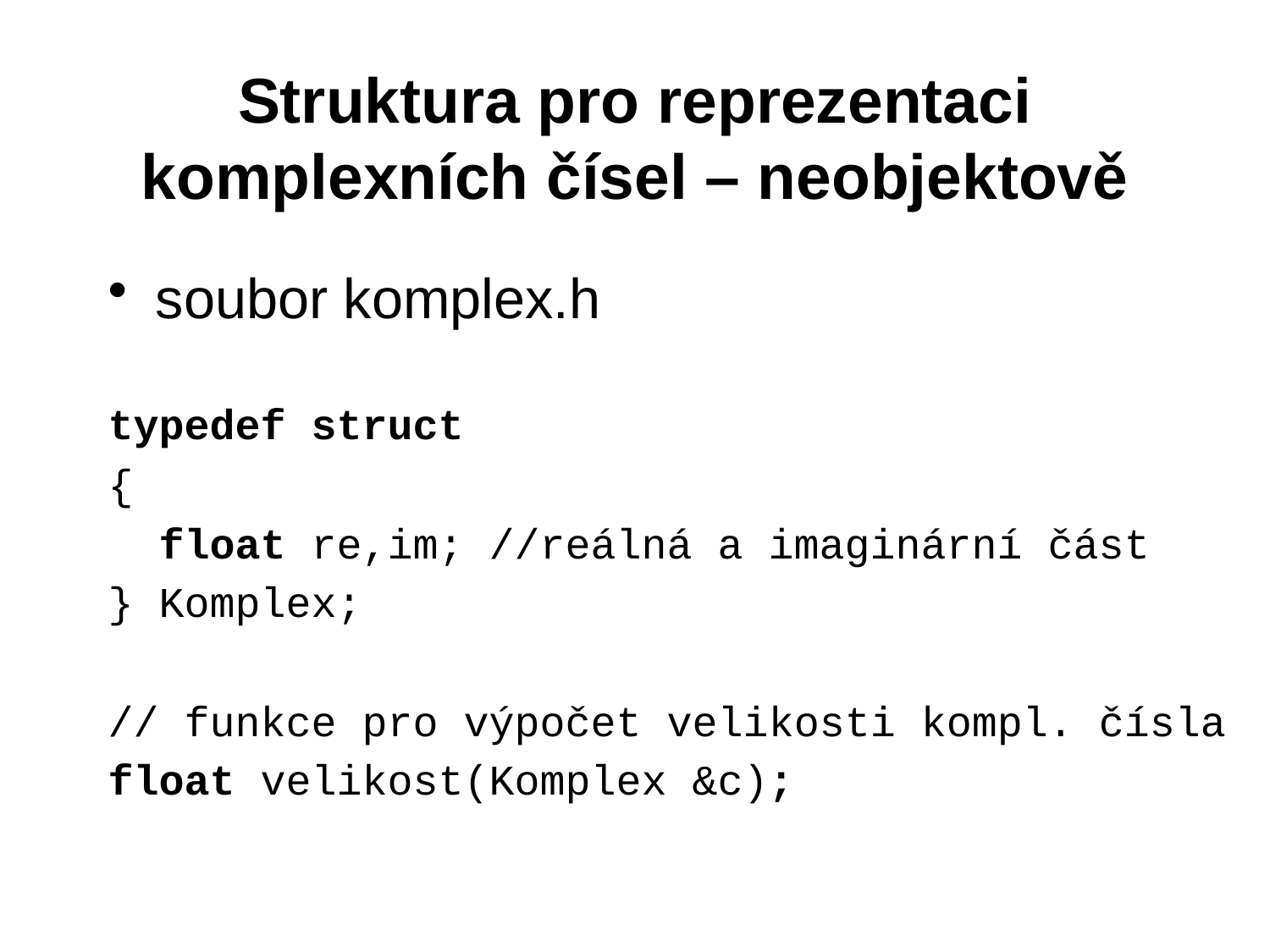

# Struktura pro reprezentaci komplexních čísel – neobjektově
soubor komplex.h

typedef struct
{
  float re,im; //reálná a imaginární část
} Komplex;

// funkce pro výpočet velikosti kompl. čísla
float velikost(Komplex &c);